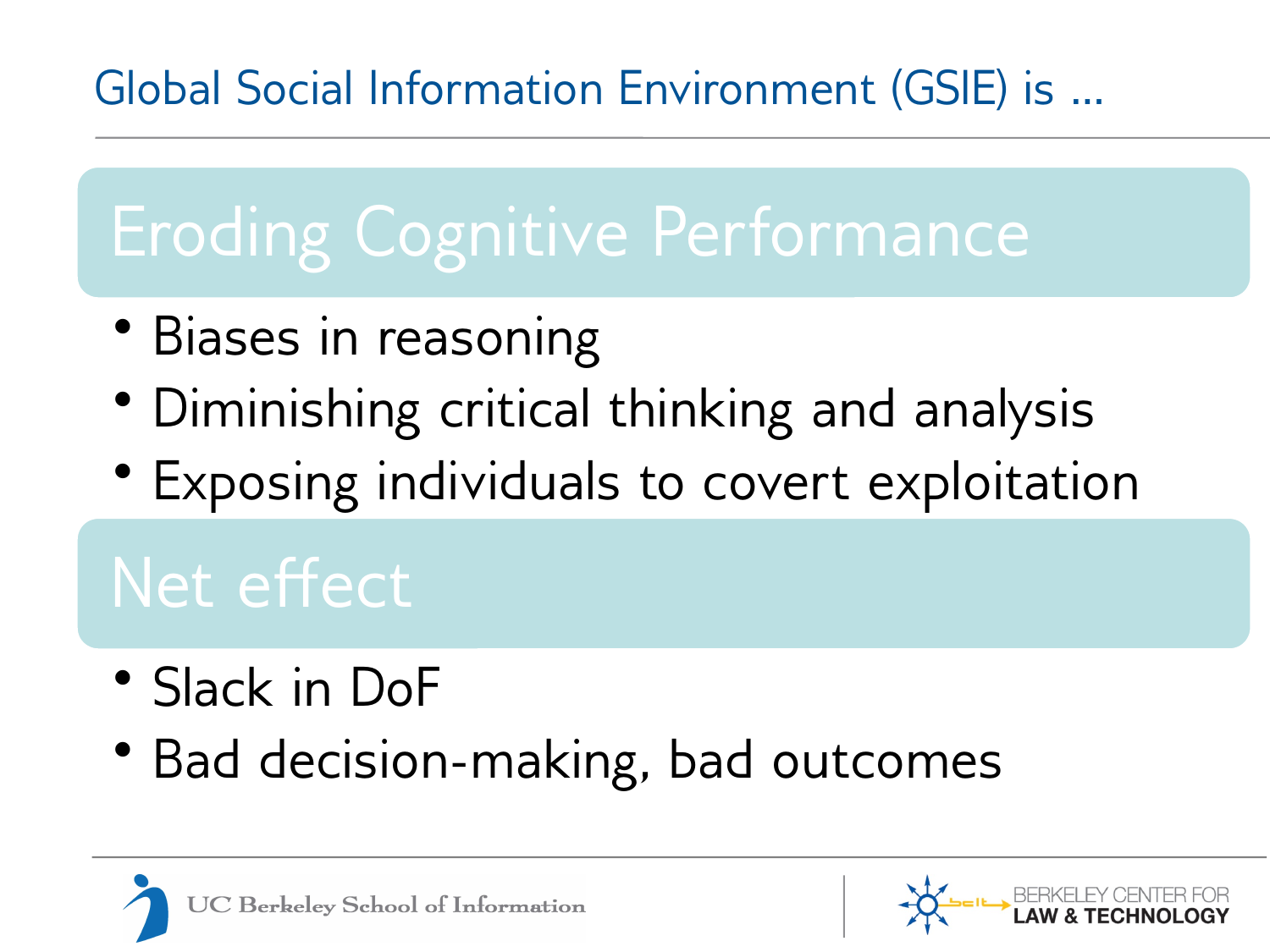

# Global Social Information Environment (GSIE) is …
Eroding Cognitive Performance
Biases in reasoning
Diminishing critical thinking and analysis
Exposing individuals to covert exploitation
Net effect
Slack in DoF
Bad decision-making, bad outcomes